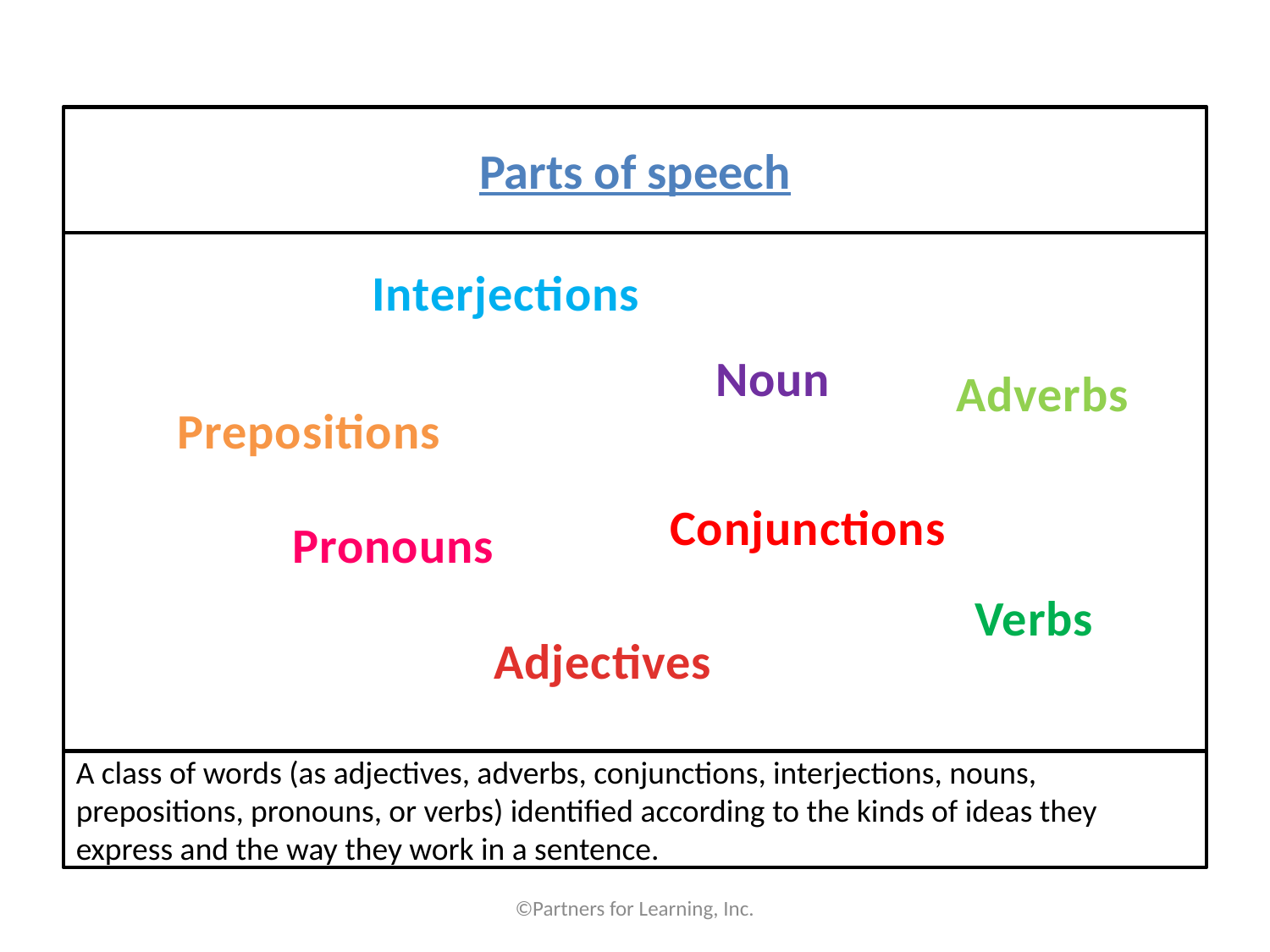

#
Parts of speech
Interjections
Noun
Adverbs
Prepositions
Conjunctions
Pronouns
Verbs
Adjectives
A class of words (as adjectives, adverbs, conjunctions, interjections, nouns, prepositions, pronouns, or verbs) identified according to the kinds of ideas they express and the way they work in a sentence.
©Partners for Learning, Inc.